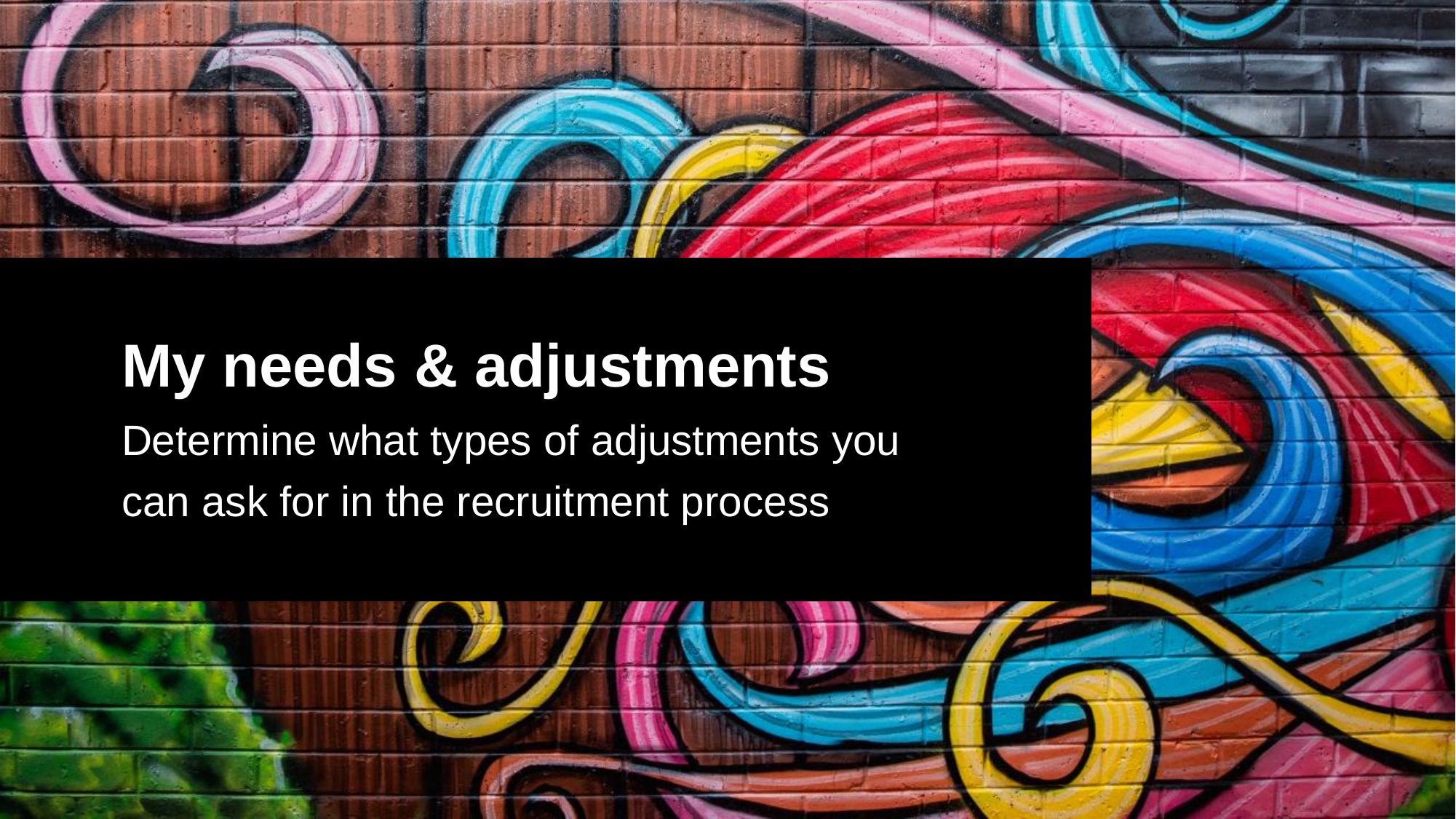

My needs & adjustments
Determine what types of adjustments you
can ask for in the recruitment process